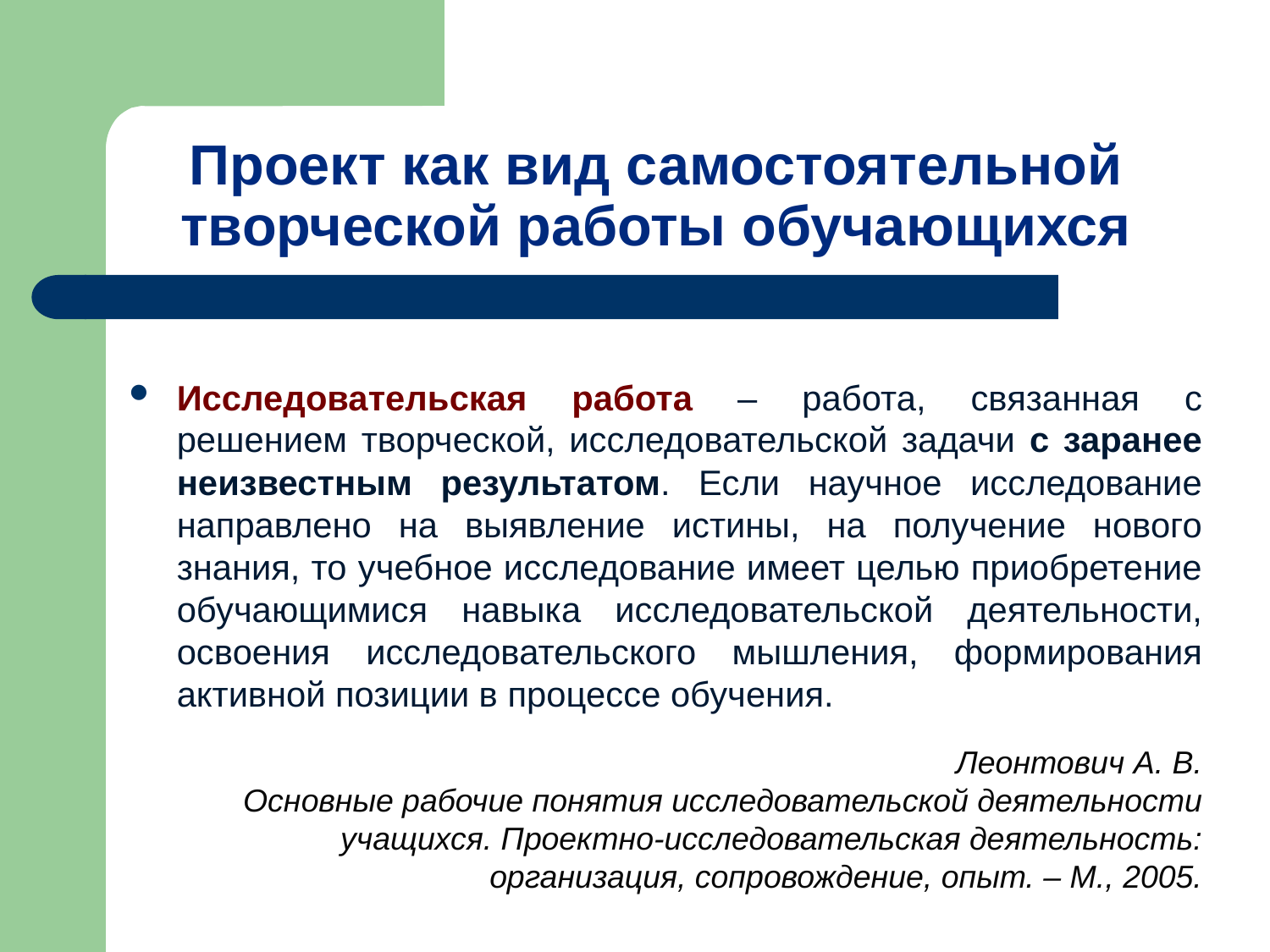

# Проект как вид самостоятельной творческой работы обучающихся
Исследовательская работа – работа, связанная с решением творческой, исследовательской задачи с заранее неизвестным результатом. Если научное исследование направлено на выявление истины, на получение нового знания, то учебное исследование имеет целью приобретение обучающимися навыка исследовательской деятельности, освоения исследовательского мышления, формирования активной позиции в процессе обучения.
Леонтович А. В.
 Основные рабочие понятия исследовательской деятельности учащихся. Проектно-исследовательская деятельность: организация, сопровождение, опыт. – М., 2005.